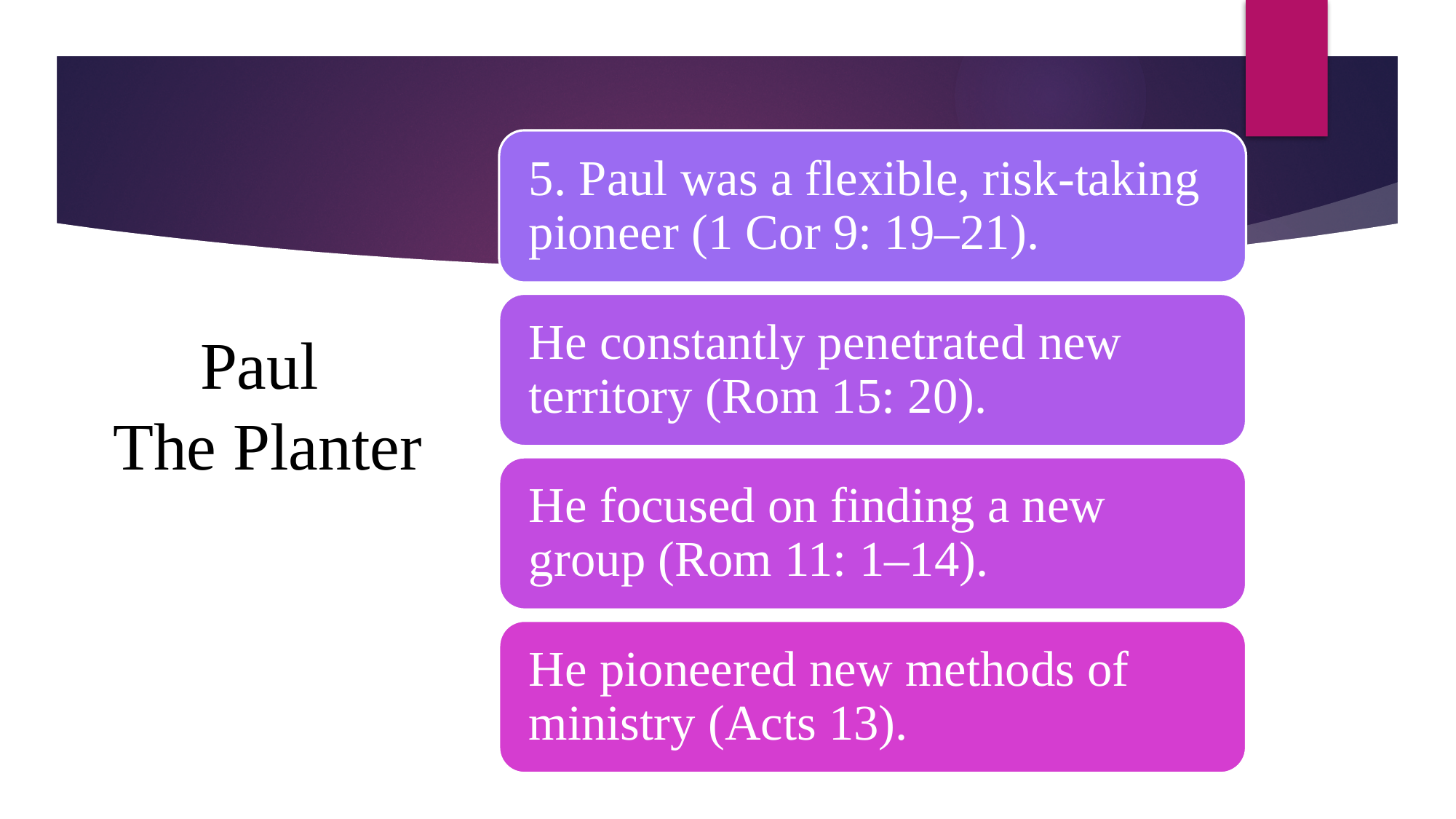

# Paul The Planter
5. Paul was a flexible, risk-taking pioneer (1 Cor 9: 19–21).
He constantly penetrated new territory (Rom 15: 20).
He focused on finding a new group (Rom 11: 1–14).
He pioneered new methods of ministry (Acts 13).